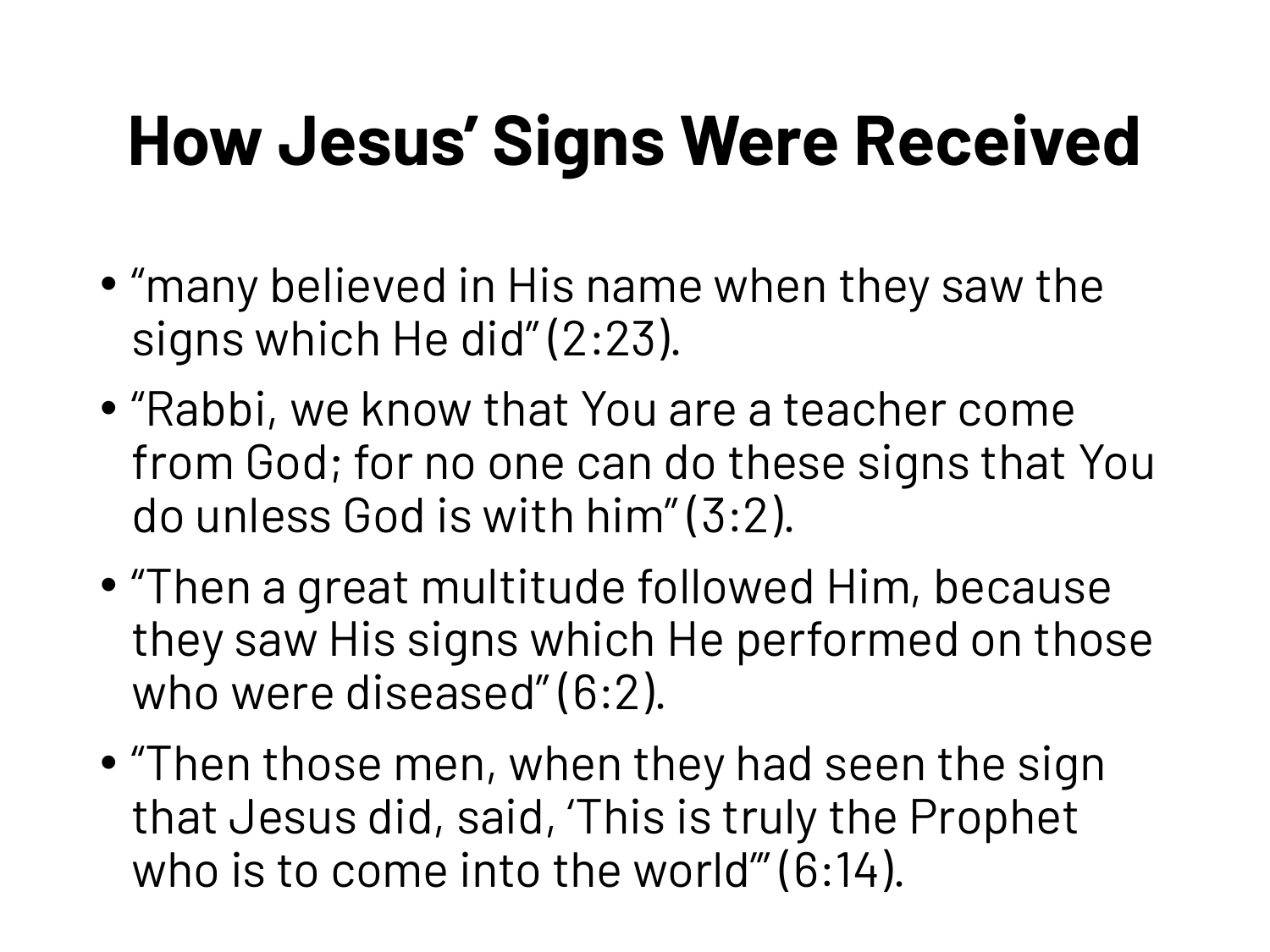

# How Jesus’ Signs Were Received
“many believed in His name when they saw the signs which He did” (2:23).
“Rabbi, we know that You are a teacher come from God; for no one can do these signs that You do unless God is with him” (3:2).
“Then a great multitude followed Him, because they saw His signs which He performed on those who were diseased” (6:2).
“Then those men, when they had seen the sign that Jesus did, said, ‘This is truly the Prophet who is to come into the world’” (6:14).